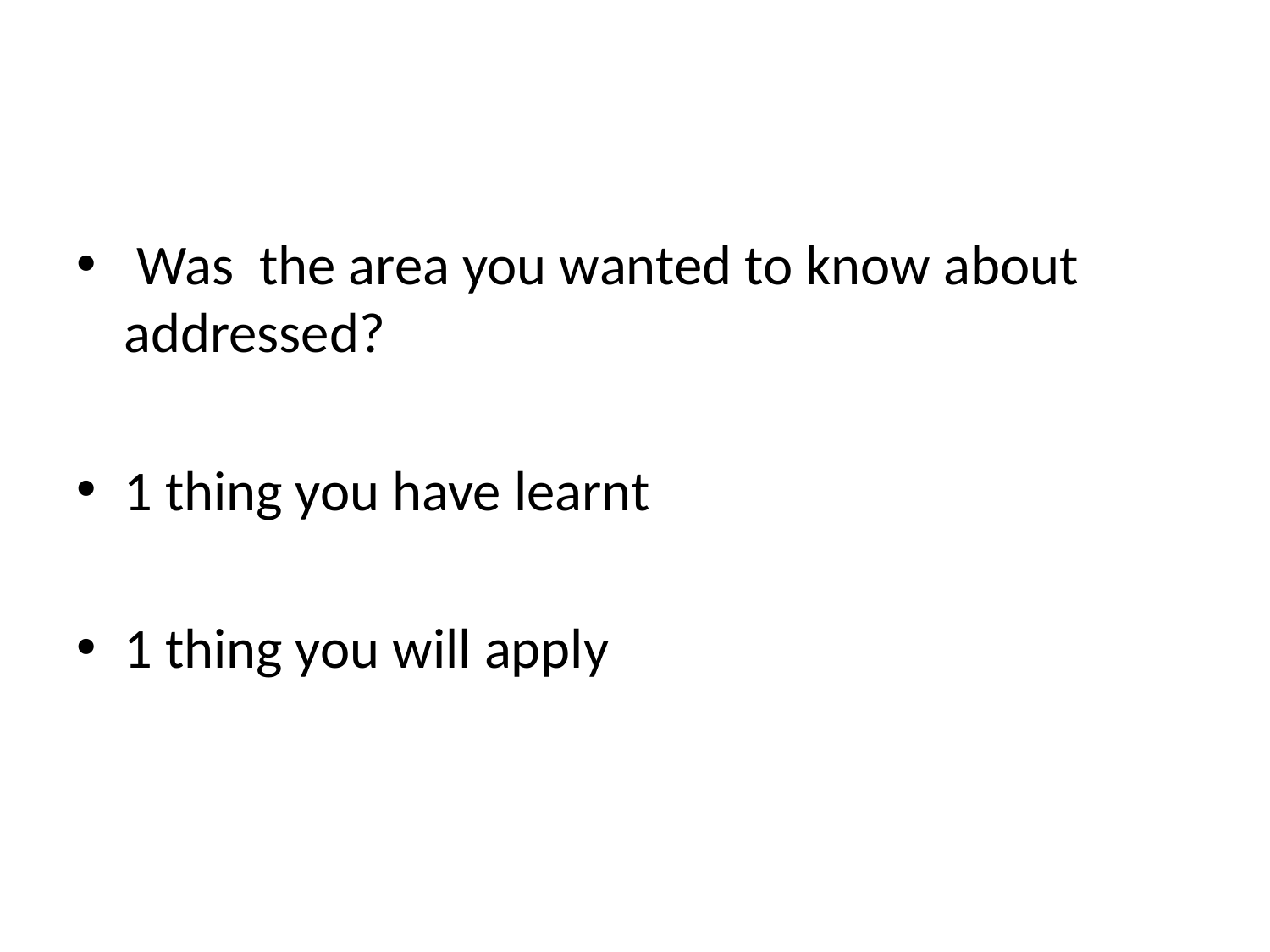

#
 Was  the area you wanted to know about addressed?

1 thing you have learnt

1 thing you will apply